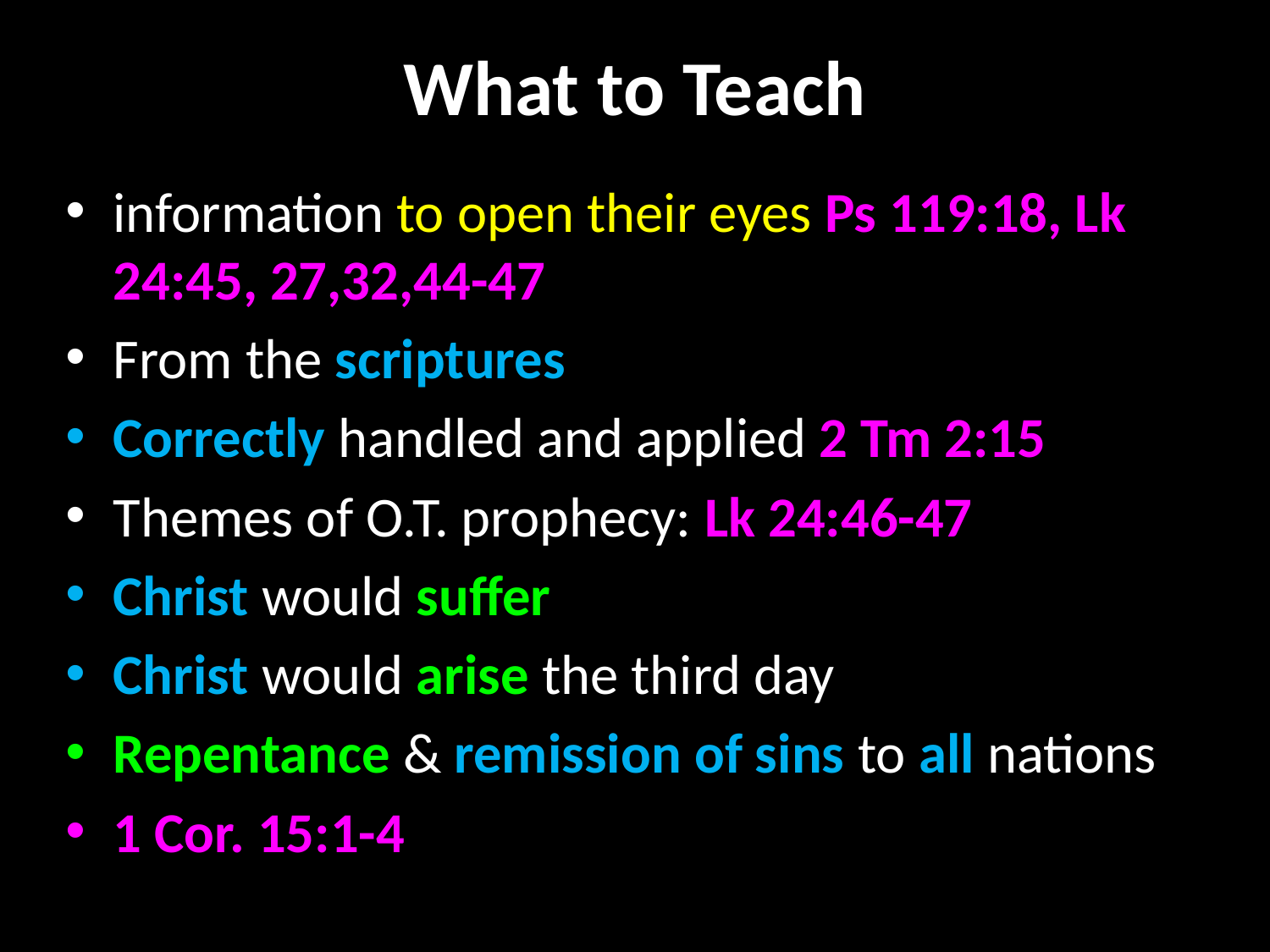

# What to Teach
information to open their eyes Ps 119:18, Lk 24:45, 27,32,44-47
From the scriptures
Correctly handled and applied 2 Tm 2:15
Themes of O.T. prophecy: Lk 24:46-47
Christ would suffer
Christ would arise the third day
Repentance & remission of sins to all nations
1 Cor. 15:1-4